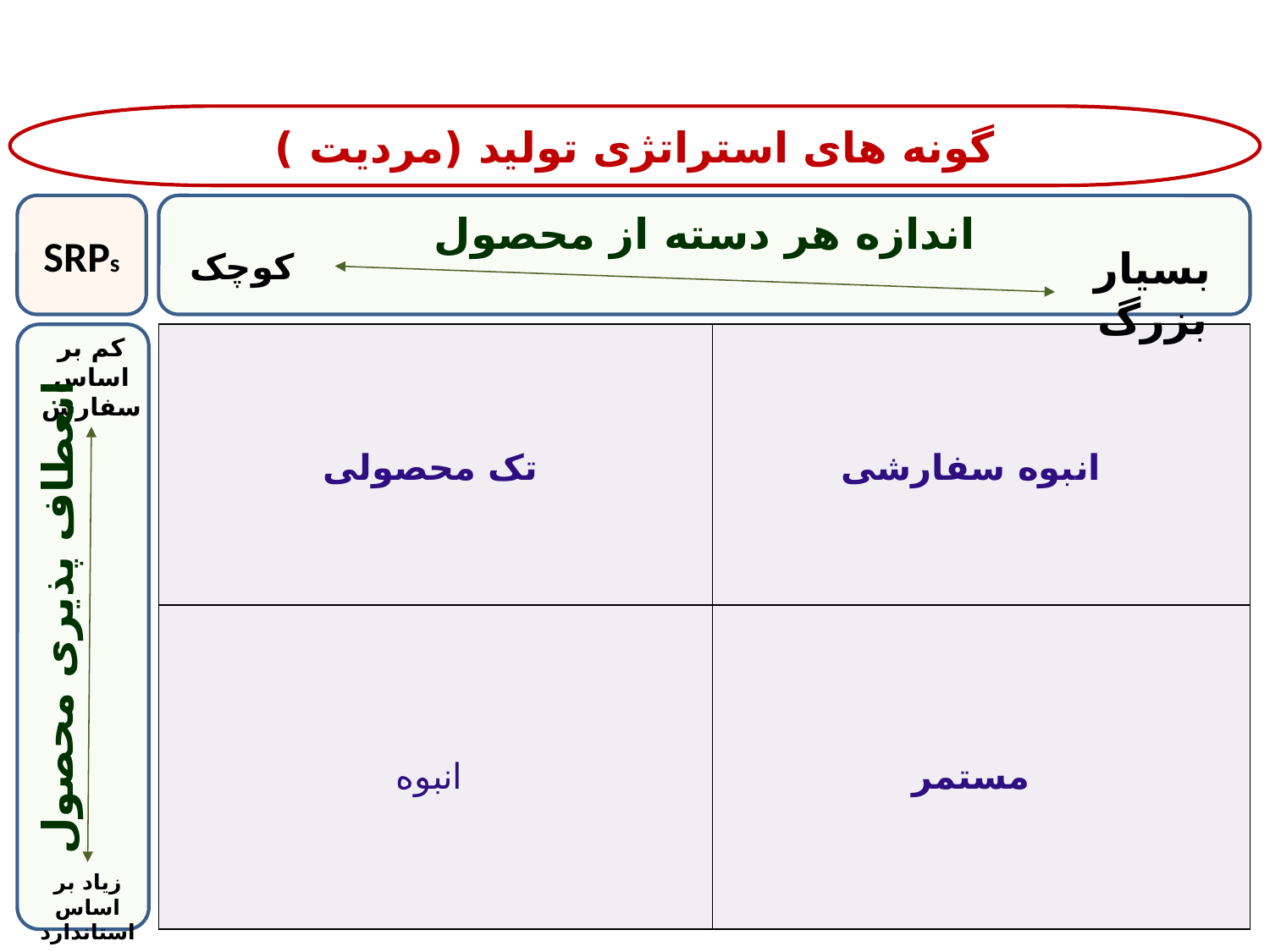

گونه های استراتژی تولید (مردیت )
SRPs

اندازه هر دسته از محصول
بسیار بزرگ
کوچک
تک محصولی
انبوه سفارشی
|  |  |
| --- | --- |
|  |  |
کم بر اساس سفارش

انعطاف پذیری محصول
مستمر
انبوه
زیاد بر اساس استاندارد